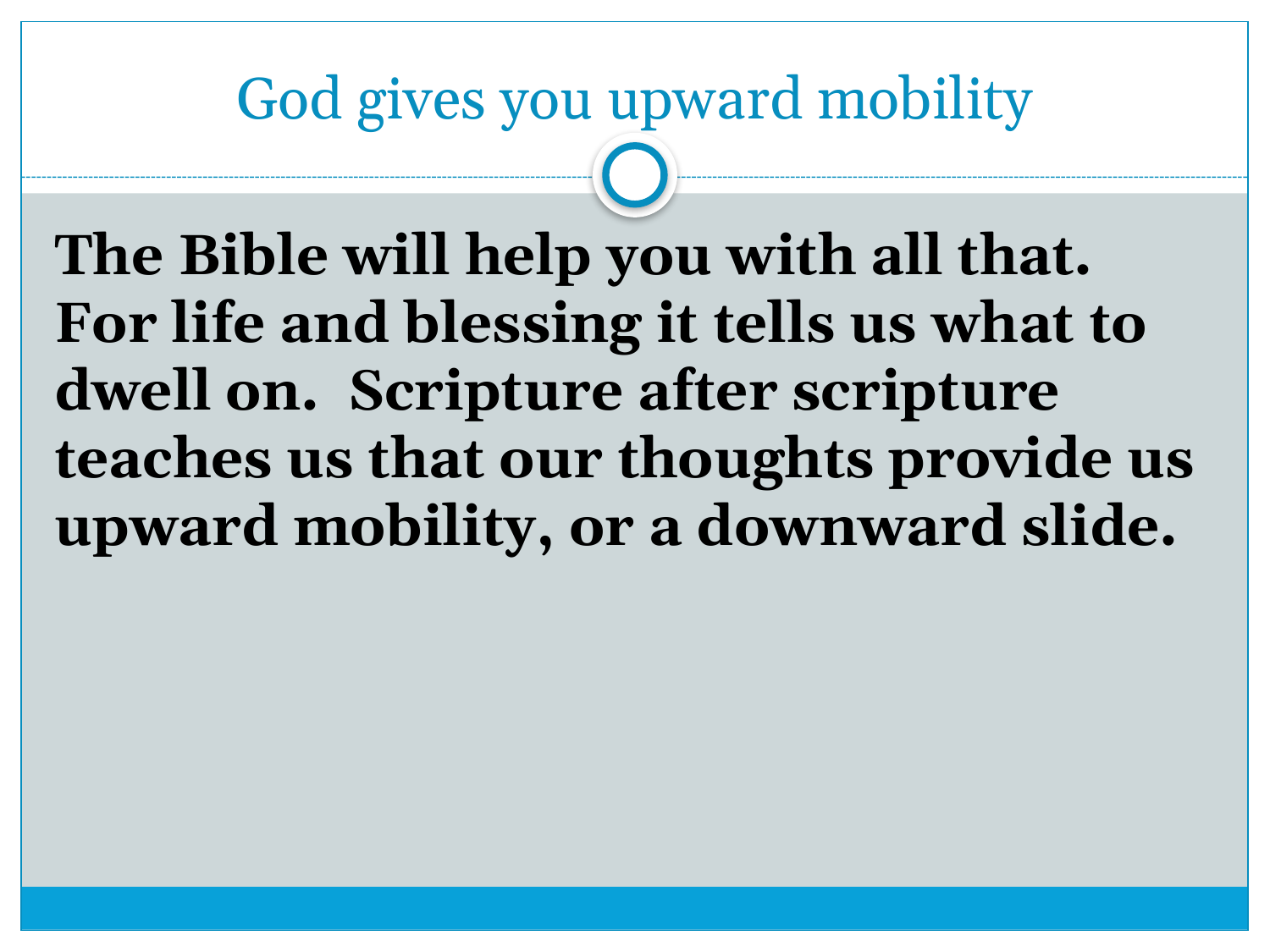

# God gives you upward mobility
The Bible will help you with all that.  For life and blessing it tells us what to dwell on.  Scripture after scripture teaches us that our thoughts provide us upward mobility, or a downward slide.